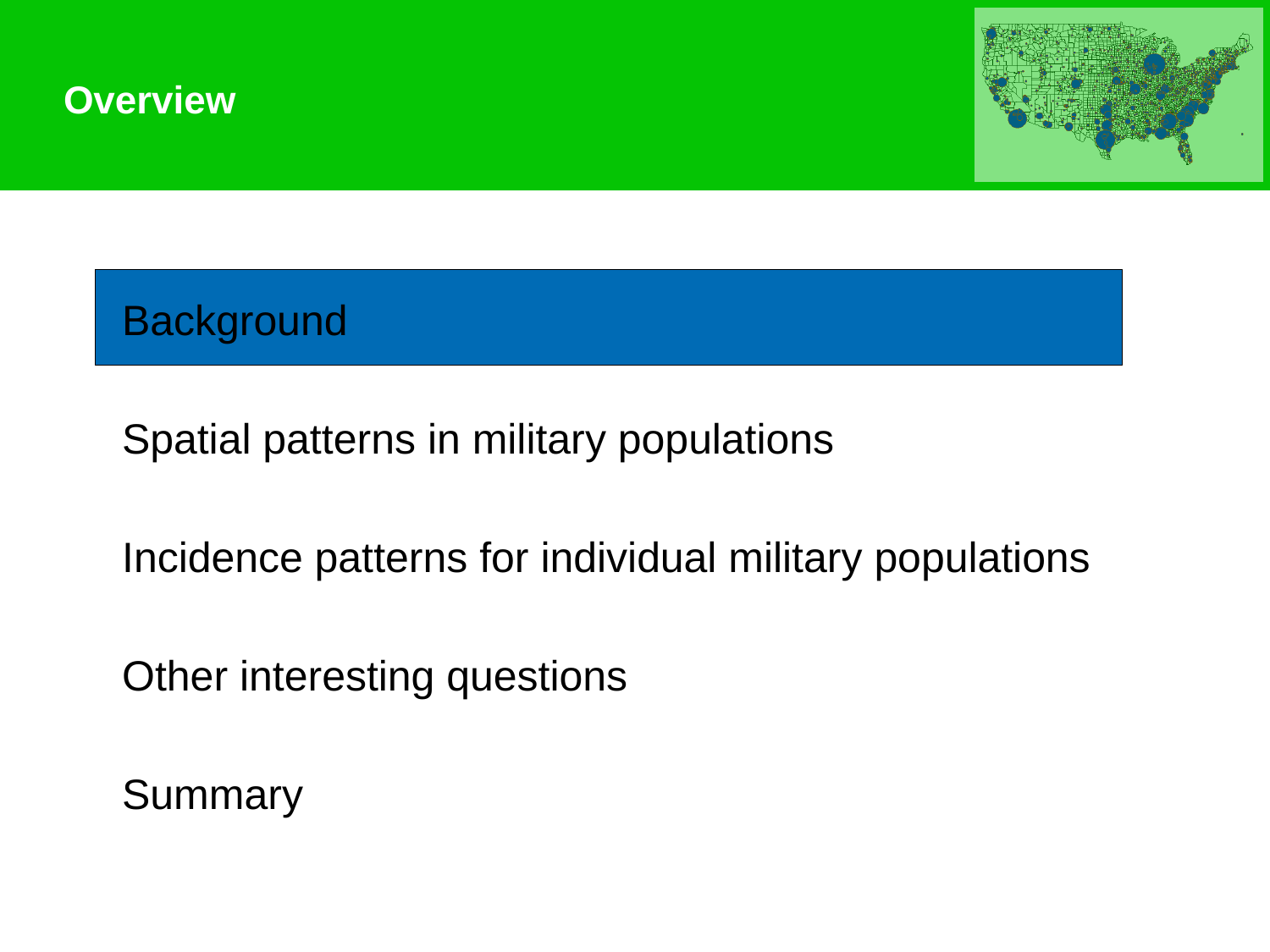

# Overview

Background

Spatial patterns in military populations

Incidence patterns for individual military populations

Other interesting questions

Summary